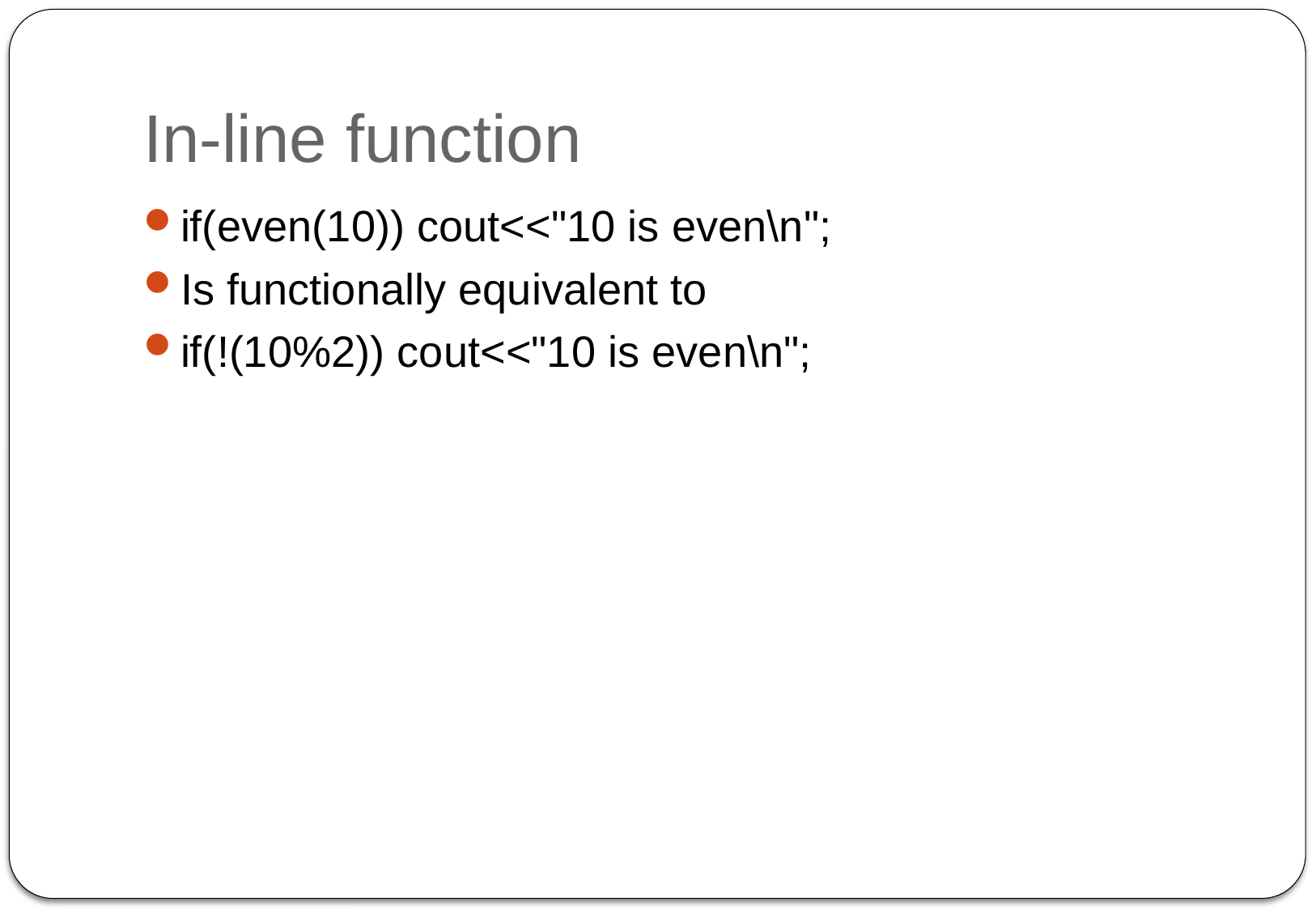

# In-line function
if(even(10)) cout<<"10 is even\n";
Is functionally equivalent to
if(!(10%2)) cout<<"10 is even\n";